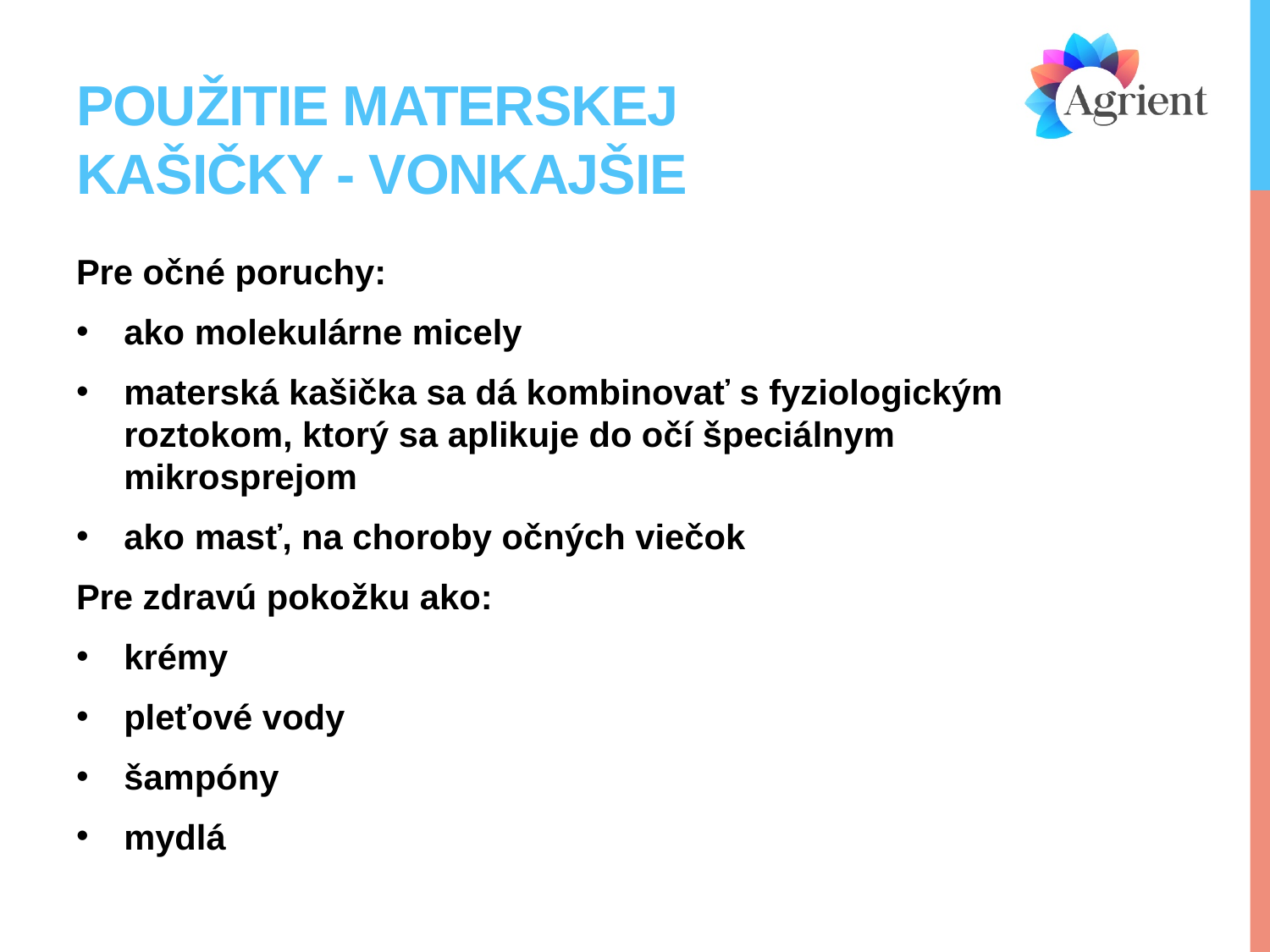

# Použitie materskej kašičky - vonkajšie
Pre očné poruchy:
ako molekulárne micely
materská kašička sa dá kombinovať s fyziologickým roztokom, ktorý sa aplikuje do očí špeciálnym mikrosprejom
ako masť, na choroby očných viečok
Pre zdravú pokožku ako:
krémy
pleťové vody
šampóny
mydlá